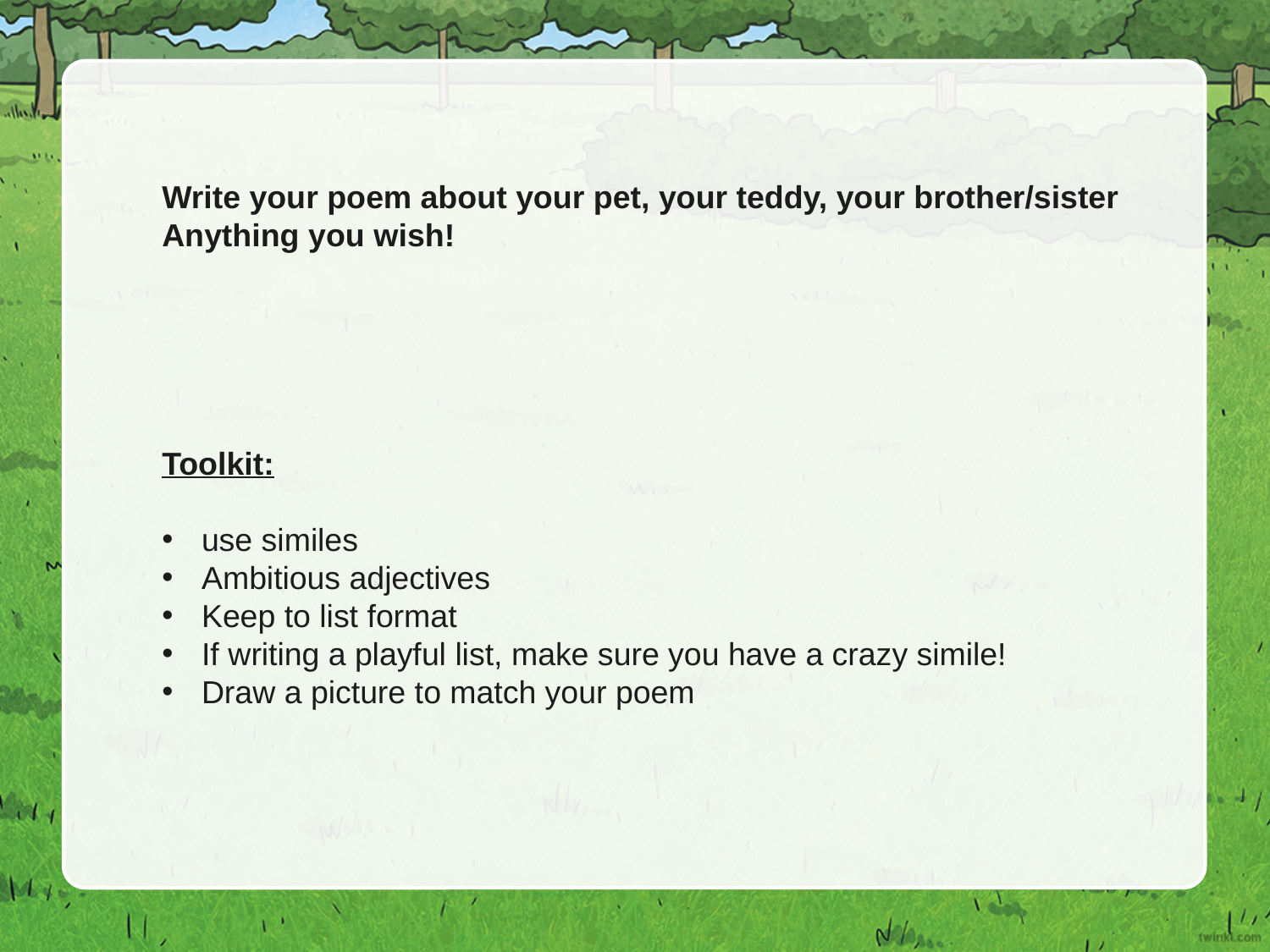

Write your poem about your pet, your teddy, your brother/sister
Anything you wish!

Toolkit:

use similes
Ambitious adjectives
Keep to list format
If writing a playful list, make sure you have a crazy simile!
Draw a picture to match your poem